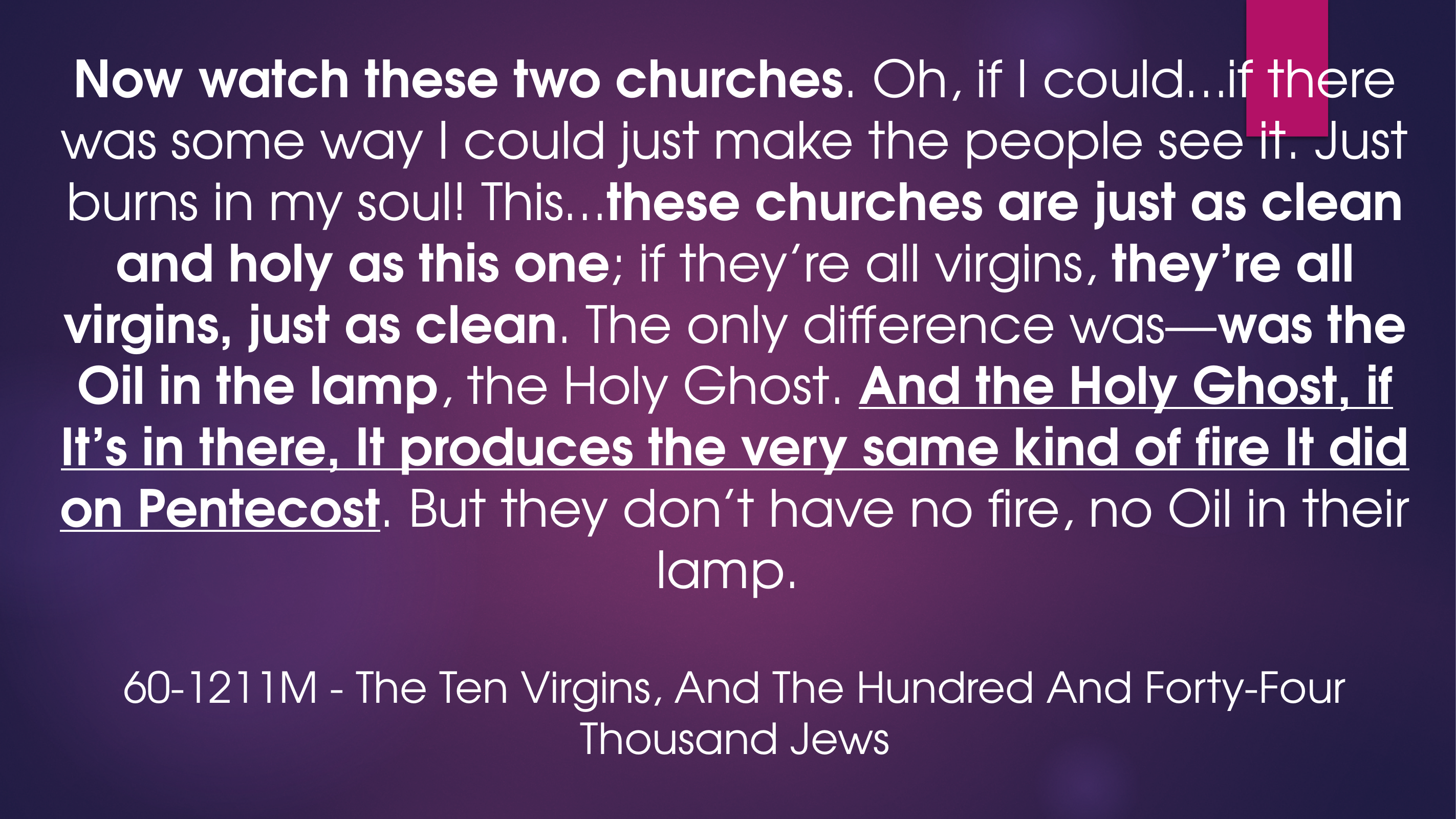

Now watch these two churches. Oh, if I could…if there was some way I could just make the people see it. Just burns in my soul! This…these churches are just as clean and holy as this one; if they’re all virgins, they’re all virgins, just as clean. The only difference was—was the Oil in the lamp, the Holy Ghost. And the Holy Ghost, if It’s in there, It produces the very same kind of fire It did on Pentecost. But they don’t have no fire, no Oil in their lamp.

60-1211M - The Ten Virgins, And The Hundred And Forty-Four Thousand Jews